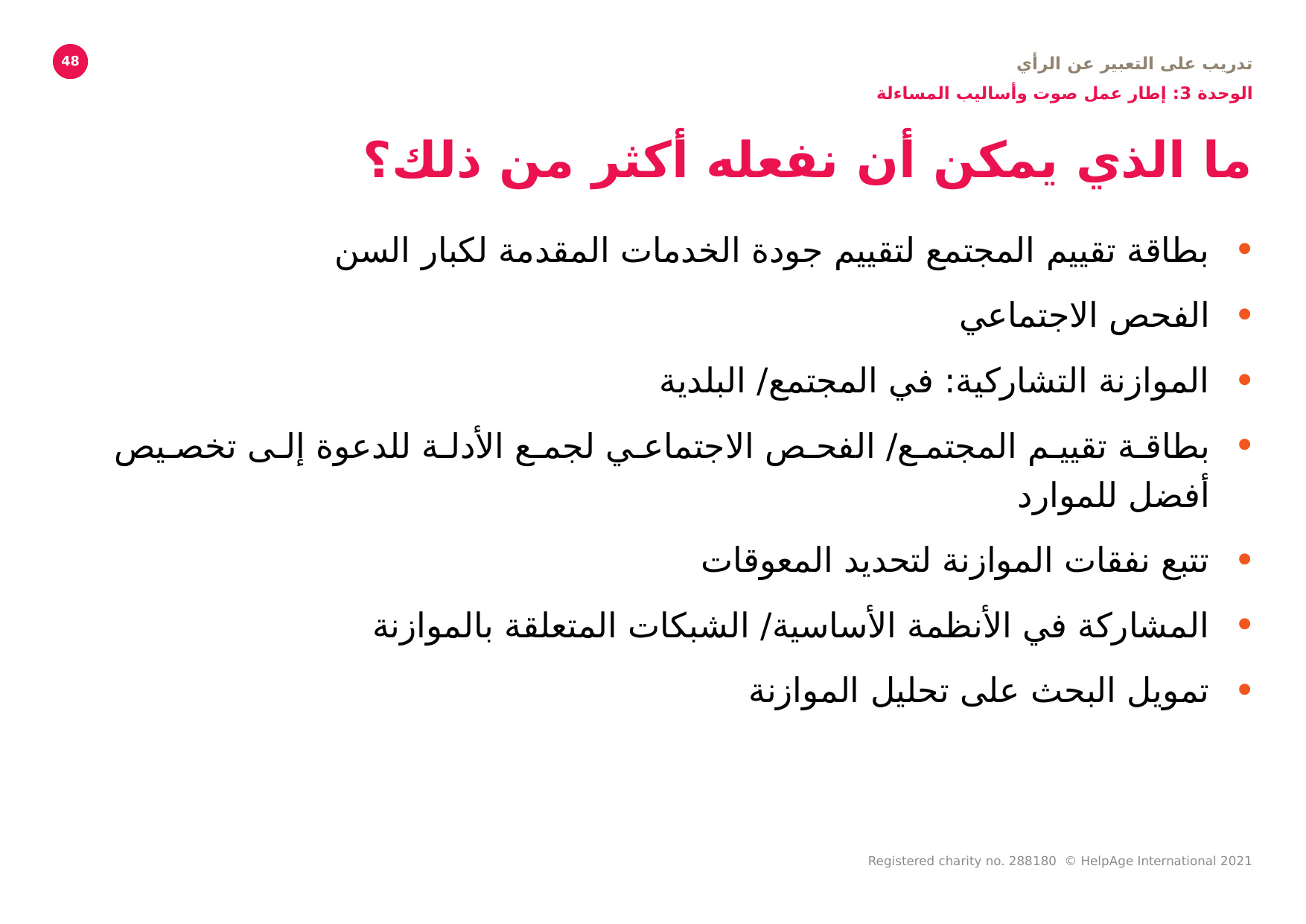

تدريب على التعبير عن الرأي
الوحدة 3: إطار عمل صوت وأساليب المساءلة

48
# ما الذي يمكن أن نفعله أكثر من ذلك؟
بطاقة تقييم المجتمع لتقييم جودة الخدمات المقدمة لكبار السن
الفحص الاجتماعي
الموازنة التشاركية: في المجتمع/ البلدية
بطاقة تقييم المجتمع/ الفحص الاجتماعي لجمع الأدلة للدعوة إلى تخصيص أفضل للموارد
تتبع نفقات الموازنة لتحديد المعوقات
المشاركة في الأنظمة الأساسية/ الشبكات المتعلقة بالموازنة
تمويل البحث على تحليل الموازنة